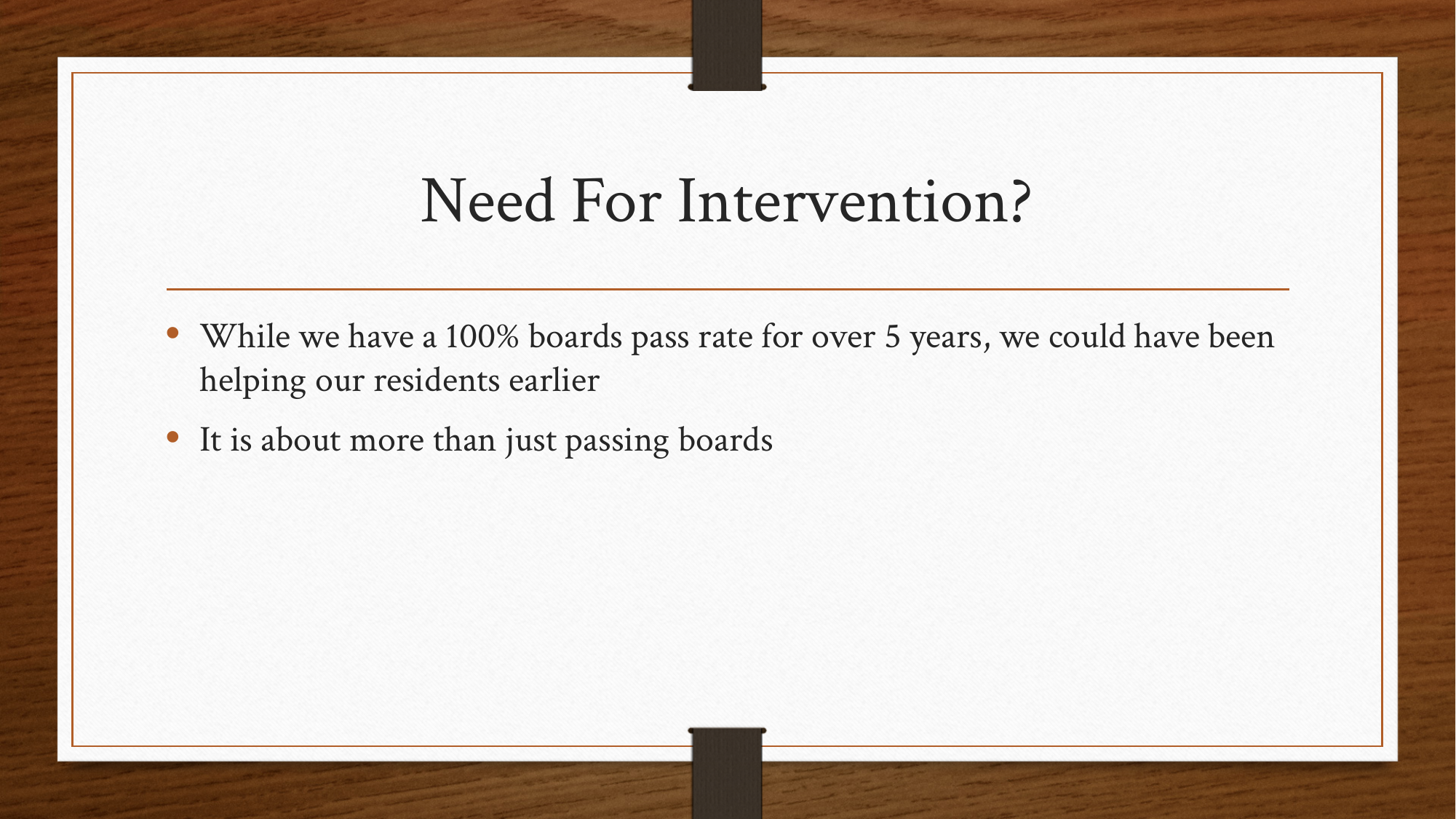

# Need For Intervention?
While we have a 100% boards pass rate for over 5 years, we could have been helping our residents earlier
It is about more than just passing boards